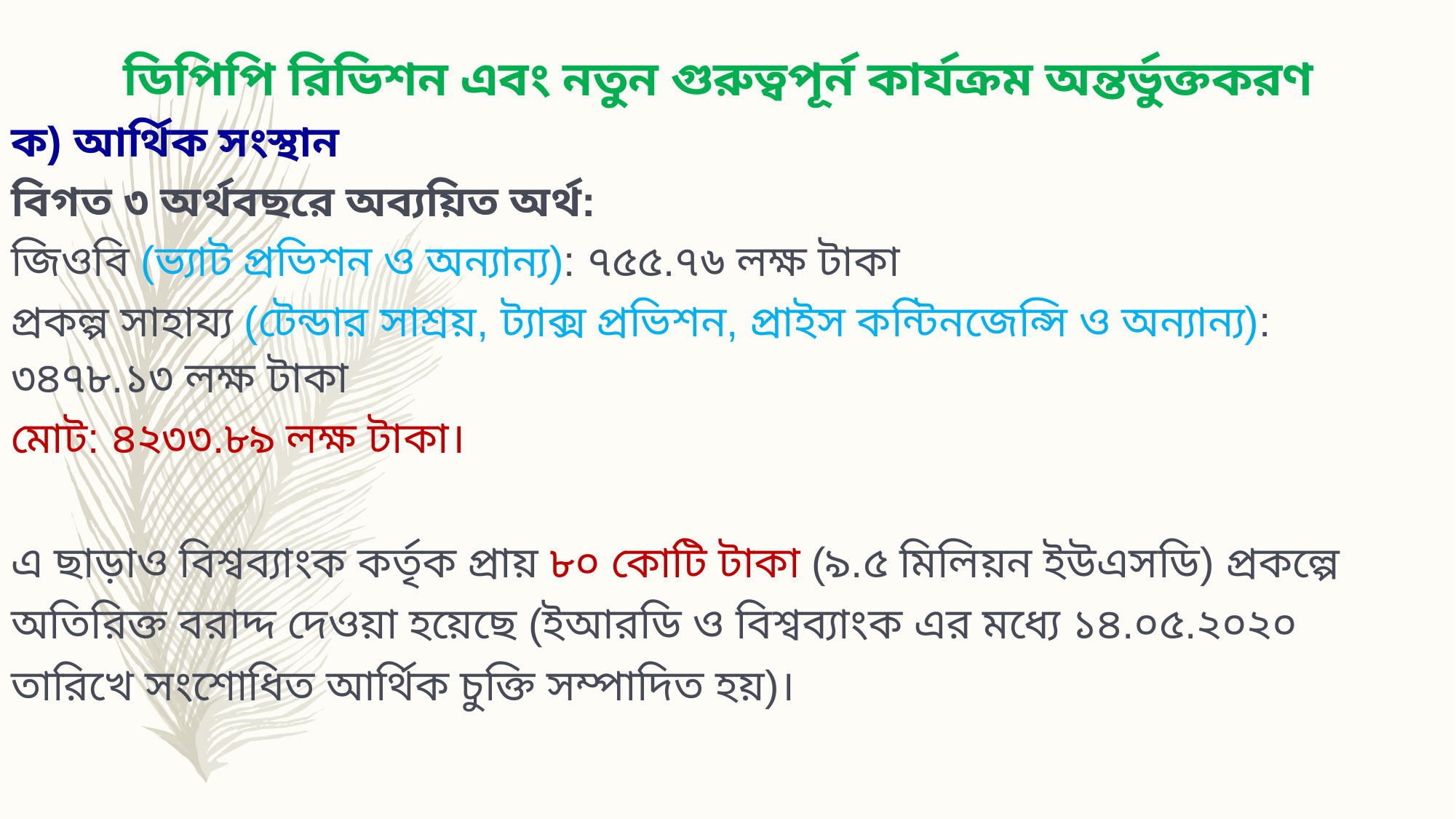

ডিপিপি রিভিশন এবং নতুন গুরুত্বপূর্ন কার্যক্রম অন্তর্ভুক্তকরণ
ক) আর্থিক সংস্থান
বিগত ৩ অর্থবছরে অব্যয়িত অর্থ:
জিওবি (ভ্যাট প্রভিশন ও অন্যান্য): ৭৫৫.৭৬ লক্ষ টাকা
প্রকল্প সাহায্য (টেন্ডার সাশ্রয়, ট্যাক্স প্রভিশন, প্রাইস কন্টিনজেন্সি ও অন্যান্য): ৩৪৭৮.১৩ লক্ষ টাকা
মোট: ৪২৩৩.৮৯ লক্ষ টাকা।

এ ছাড়াও বিশ্বব্যাংক কর্তৃক প্রায় ৮০ কোটি টাকা (৯.৫ মিলিয়ন ইউএসডি) প্রকল্পে অতিরিক্ত বরাদ্দ দেওয়া হয়েছে (ইআরডি ও বিশ্বব্যাংক এর মধ্যে ১৪.০৫.২০২০ তারিখে সংশোধিত আর্থিক চুক্তি সম্পাদিত হয়)।